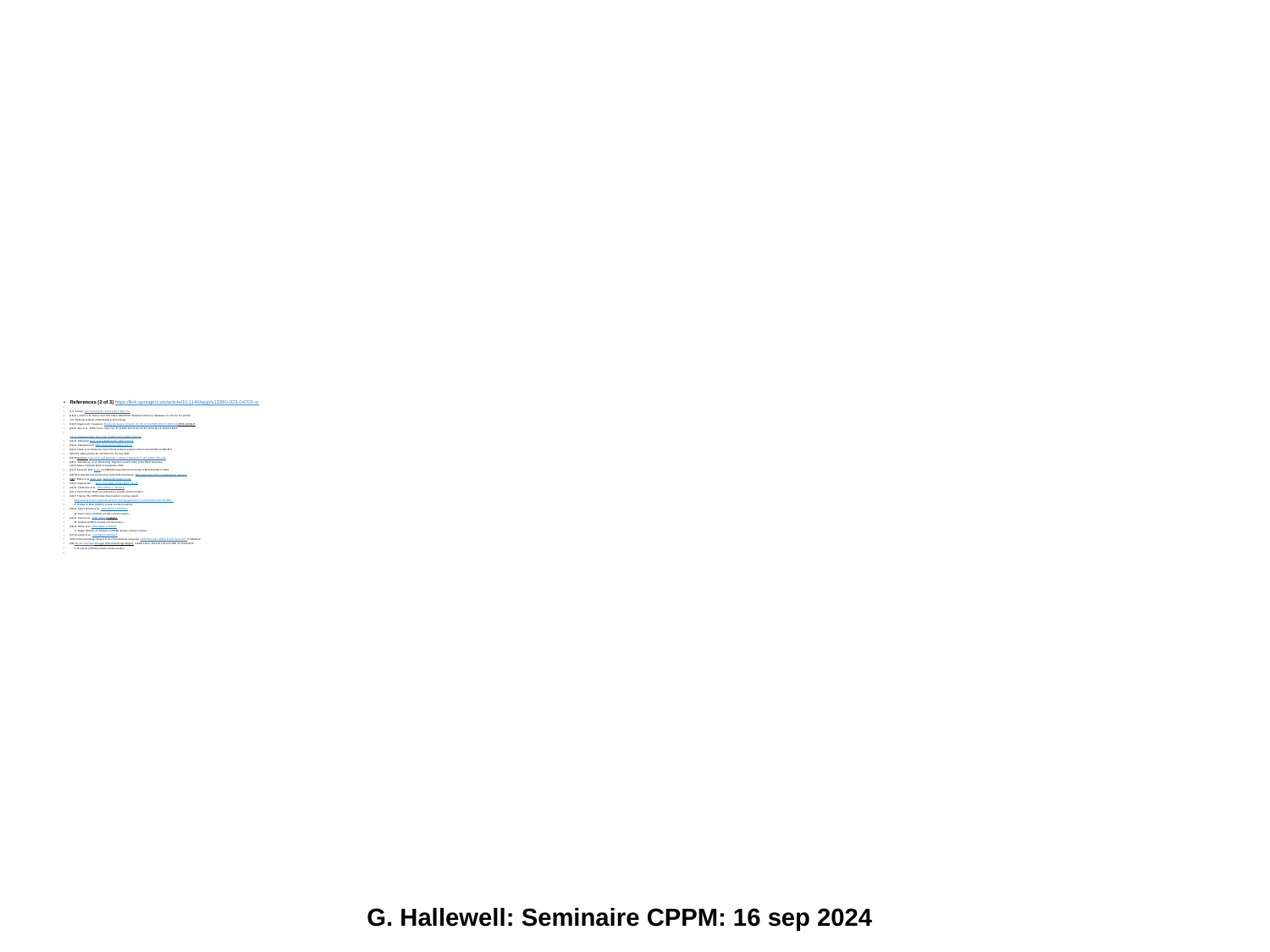

# References (2 of 3) https://link.springer.com/article/10.1140/epjp/s13360-023-04703-w

[17]  S.Easo; Nucl.Inst.& Meth. A 876 (2017) 168-173
[18] E. Lemmon, M. Huber, & M. McLinden; REFPROP Standard reference database 23, version 9.0 (2010)
U.S. National Institute of Standards & Technology.
[19] E. Nappi and J. Seguinot Rivista del Nuovo Cimento Vol. 28, N. 8-9 2005 DOI 10.1393/ncr/i2006-10004-6
[20] K. Abe et al. ; IEEE Trans. Nucl. Sci. 45 (1998) 648 SLAC-PUB-7705 DOI: 10.1109/23.6826
[21] G. Hallewell et al; Nucl. Instr. & Meth A264 (1988) 219-234
[22] G. Hallewell; Nucl. Instr & Meth A 876, (2017) 50-53
[23] G. Hallewell et al; MDPI Instruments (2021) 5(1), 6;
[24] P. Stassi et al; Ultrasonic Gas mixture analysis system in the Forward RICH of DELPHI,
DELPHI  Internal Note 95-124 RICH73, 25 July 1995
[25] M.Sannino; Nucl. Instr. and Methods in Physics Research A 595 (2008) 208–211
[26] C. D'Ambrosio  et al; Monitoring, Alignment and Control of the RICH Detectors;
LHCb-Memo-2000-80 RICH 6 September 2000.
[27] P. Fauland, PhD thesis; (COMPASS experiment) University of Bielefeld March 2004.
[28] Now marketed as SensComp model 600 transducer, http://www.senscomp.com/ultrasonic-sensors/
[29] T. Blake et al; Nucl. Instr. Meth A791 (2015) 27-31
[30] A. Papanestis; 	 Nucl. Instr. Meth. A766 (2014) 14–18
[31] R. Calabrese et al;  2022 JINST 17 P07013
[32] J. Vavra (SLAC National Laboratory); private communication.
[33] P. Tropea; The CMS tracker fluorocarbon cooling system,
       Engineering Forum: experiences from cooling systems for LHC detectors Oct 30 2008
       P. Tropea, E. Butz (CERN); private communications.
[34] G. Aglieri Rinella et al, 2019 JINST 14 P07010
       M. Perrin-Terrin (CPPM); private communication.
[35] G. Anelli et al ; 2008 JINST 3 S08007
       M. Doubek (CERN); private communication.
[36] D. Attree et al, 2008 JINST 3 P07003
        K. Nagai (Oxford), A. Rozanov (CPPM); private communications.
[37] W. Adam et al ; 2021JINST16P02027
CMS Technical Design Report for the Pixel Detector Upgrade CMS-TDR-011, CERN-LHCC-2012-016  07/09/2012
[38] ATLAS Insertable B-Layer Technical Design Report;  CERN-LHCC-2010-013 ATLAS TDR 19 15/09/2010
       A. Rozanov (CPPM); private communication.

G. Hallewell: Seminaire CPPM: 16 sep 2024